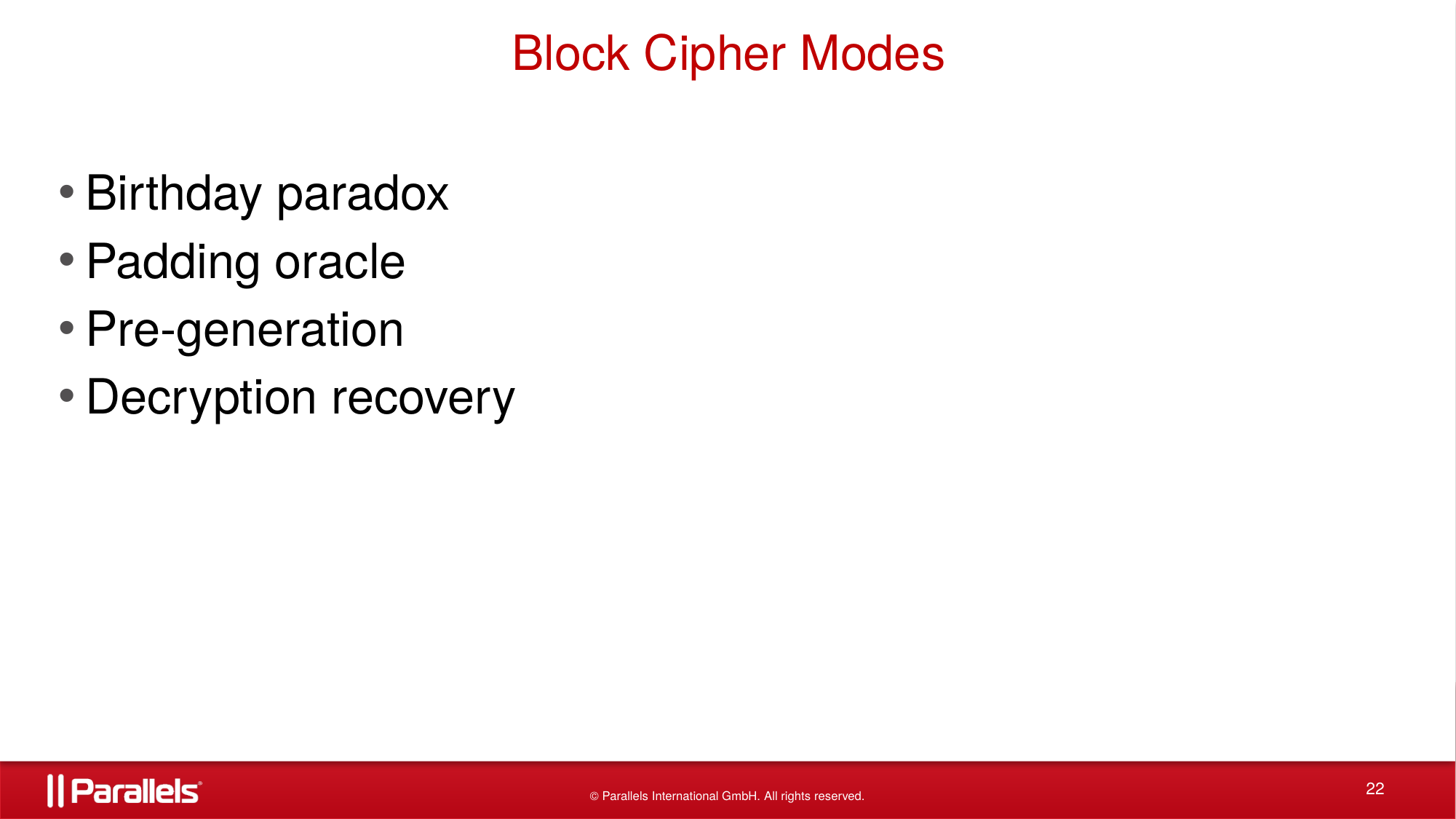

# Block Cipher Modes

Birthday paradox
Padding oracle
Pre-generation
Decryption recovery